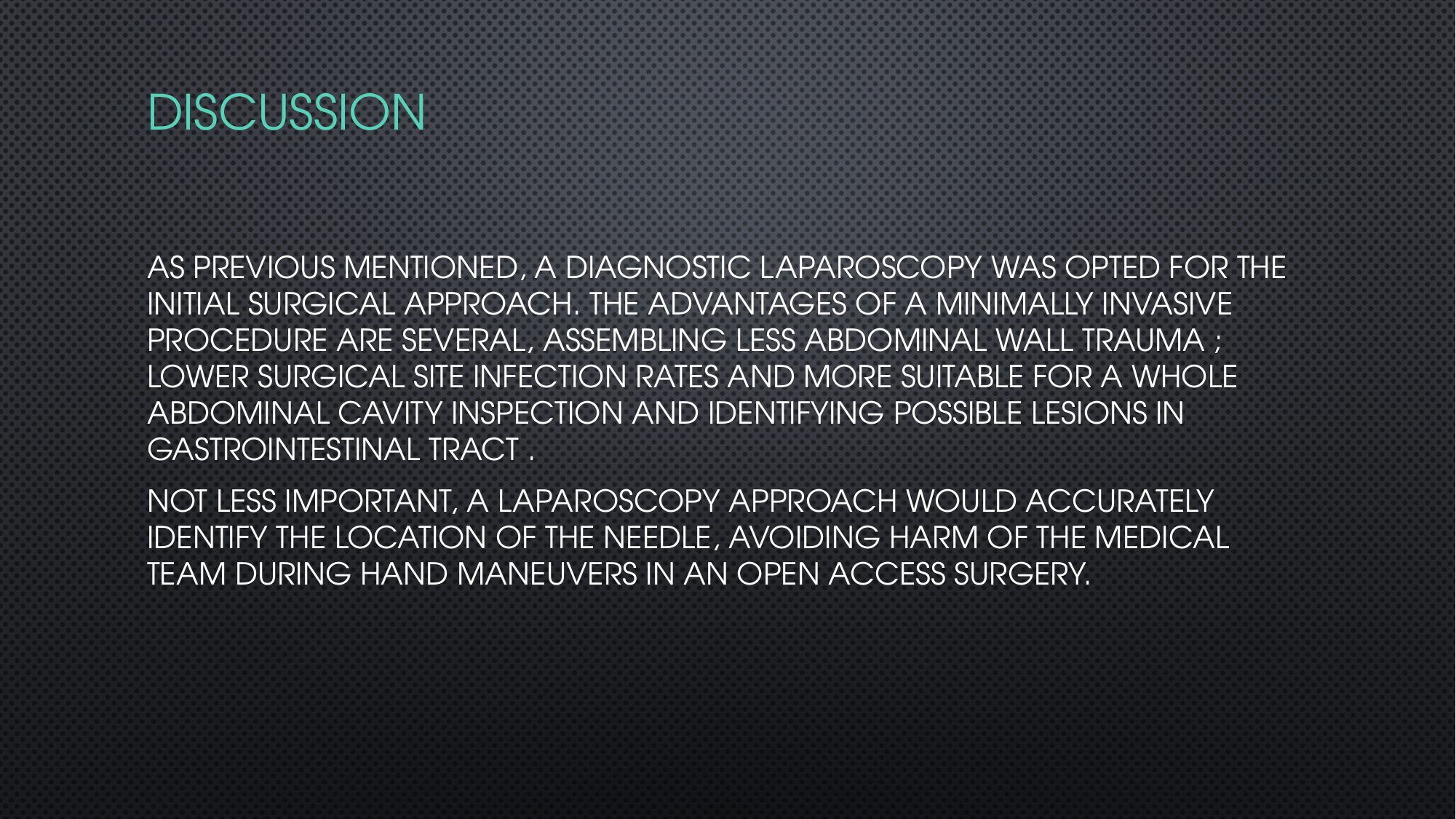

# discussion
As previous mentioned, a diagnostic laparoscopy was opted for the initial surgical approach. The advantages of a minimally invasive procedure are several, assembling less abdominal wall trauma ; lower surgical site infection rates and more suitable for a whole abdominal cavity inspection and identifying possible lesions in gastrointestinal tract .
Not less important, a laparoscopy approach would accurately identify the location of the needle, avoiding harm of the medical team during hand maneuvers in an open access surgery.